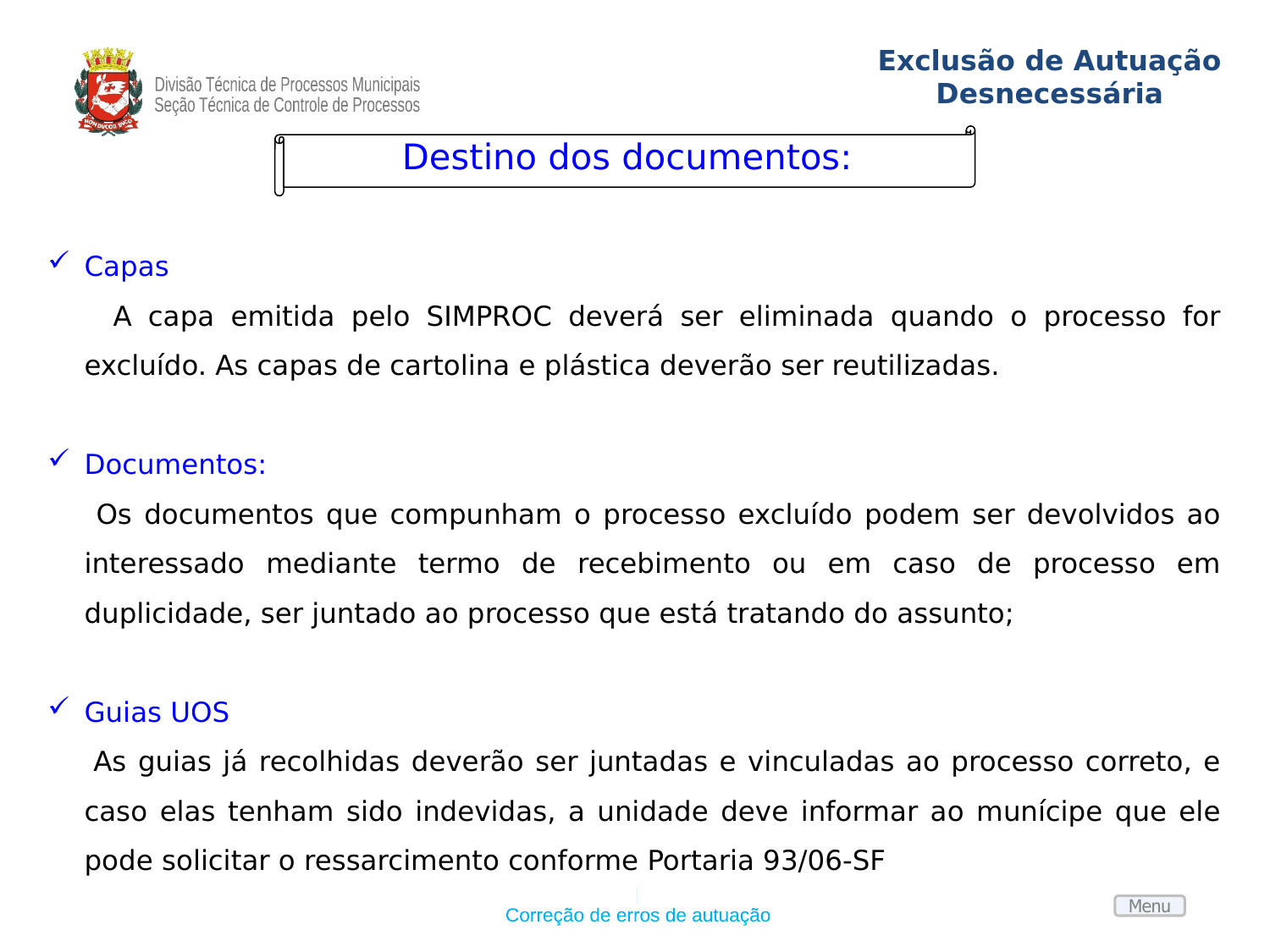

Exclusão de Autuação Desnecessária
Destino dos documentos:
Capas
    A capa emitida pelo SIMPROC deverá ser eliminada quando o processo for excluído. As capas de cartolina e plástica deverão ser reutilizadas.

Documentos:
    Os documentos que compunham o processo excluído podem ser devolvidos ao interessado mediante termo de recebimento ou em caso de processo em duplicidade, ser juntado ao processo que está tratando do assunto;

Guias UOS
    As guias já recolhidas deverão ser juntadas e vinculadas ao processo correto, e caso elas tenham sido indevidas, a unidade deve informar ao munícipe que ele pode solicitar o ressarcimento conforme Portaria 93/06-SF